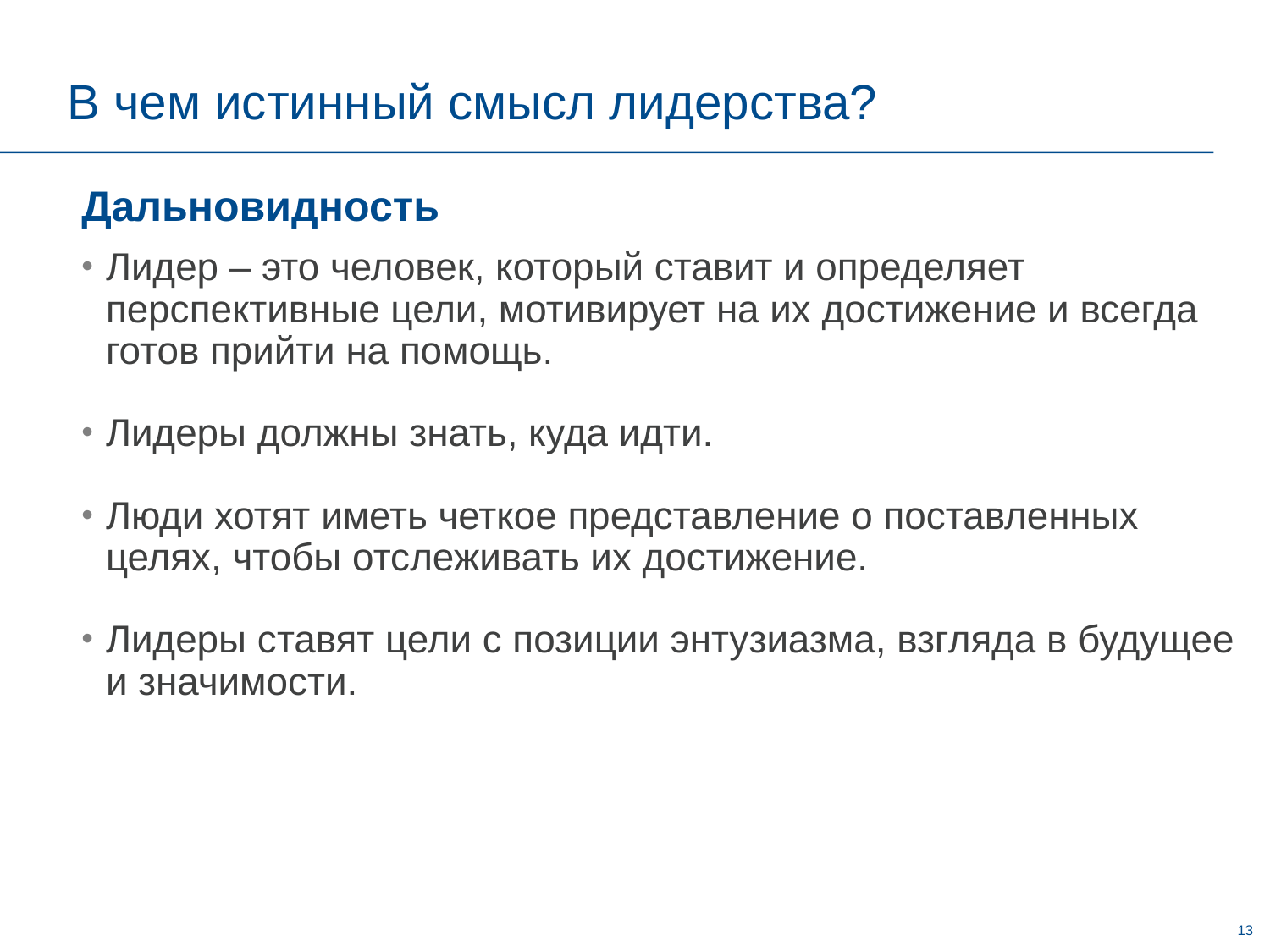

# В чем истинный смысл лидерства?
Дальновидность
Лидер – это человек, который ставит и определяет перспективные цели, мотивирует на их достижение и всегда готов прийти на помощь.
Лидеры должны знать, куда идти.
Люди хотят иметь четкое представление о поставленных целях, чтобы отслеживать их достижение.
Лидеры ставят цели с позиции энтузиазма, взгляда в будущее и значимости.